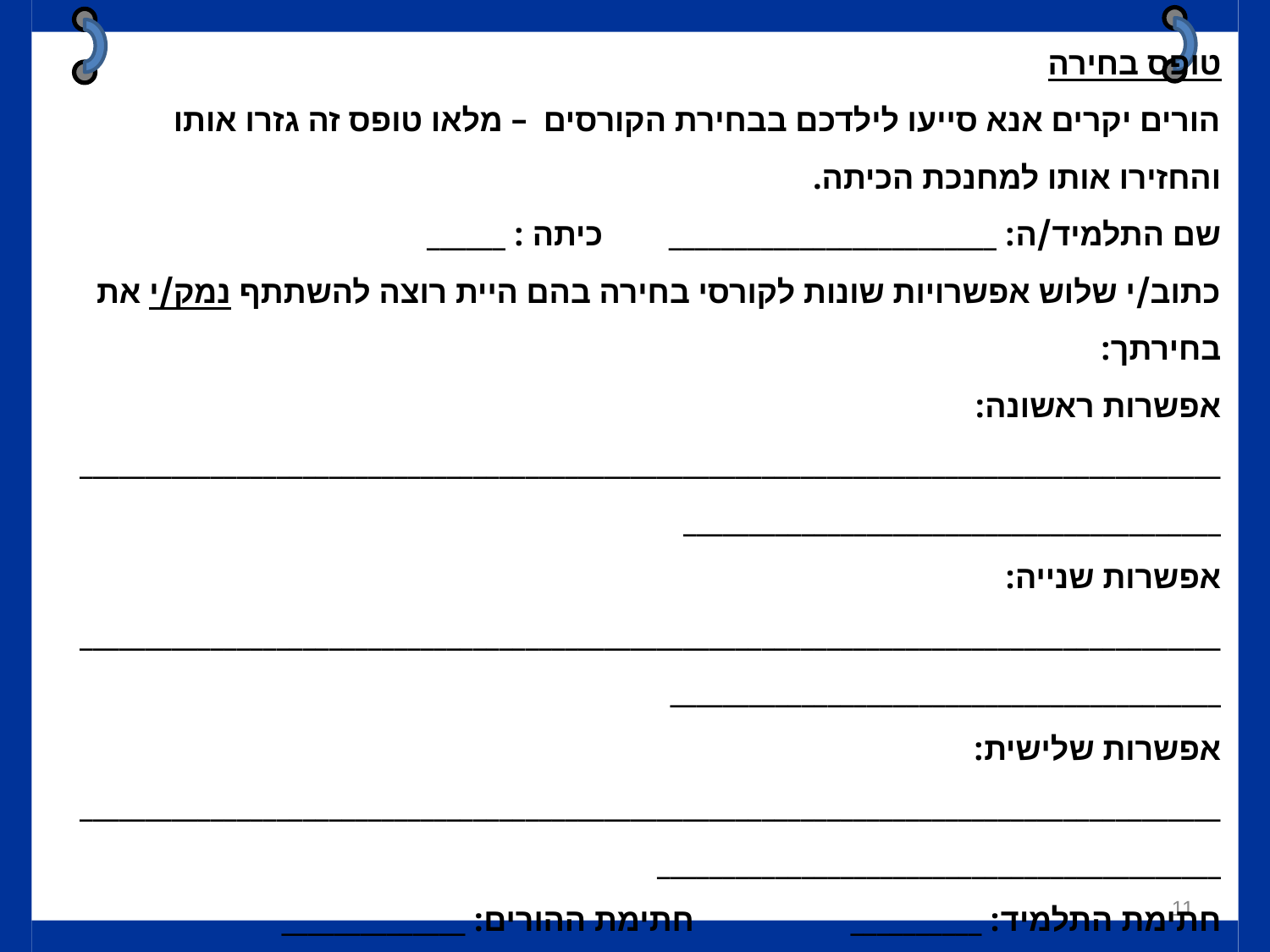

טופס בחירה
הורים יקרים אנא סייעו לילדכם בבחירת הקורסים  – מלאו טופס זה גזרו אותו והחזירו אותו למחנכת הכיתה.
שם התלמיד/ה: _________________________        כיתה : ______
כתוב/י שלוש אפשרויות שונות לקורסי בחירה בהם היית רוצה להשתתף נמק/י את בחירתך:
אפשרות ראשונה:
________________________________________________________________________________________________________________________________
אפשרות שנייה: _________________________________________________________________________________________________________________________________
אפשרות שלישית: __________________________________________________________________________________________________________________________________
חתימת התלמיד: __________                   חתימת ההורים: ______________

11